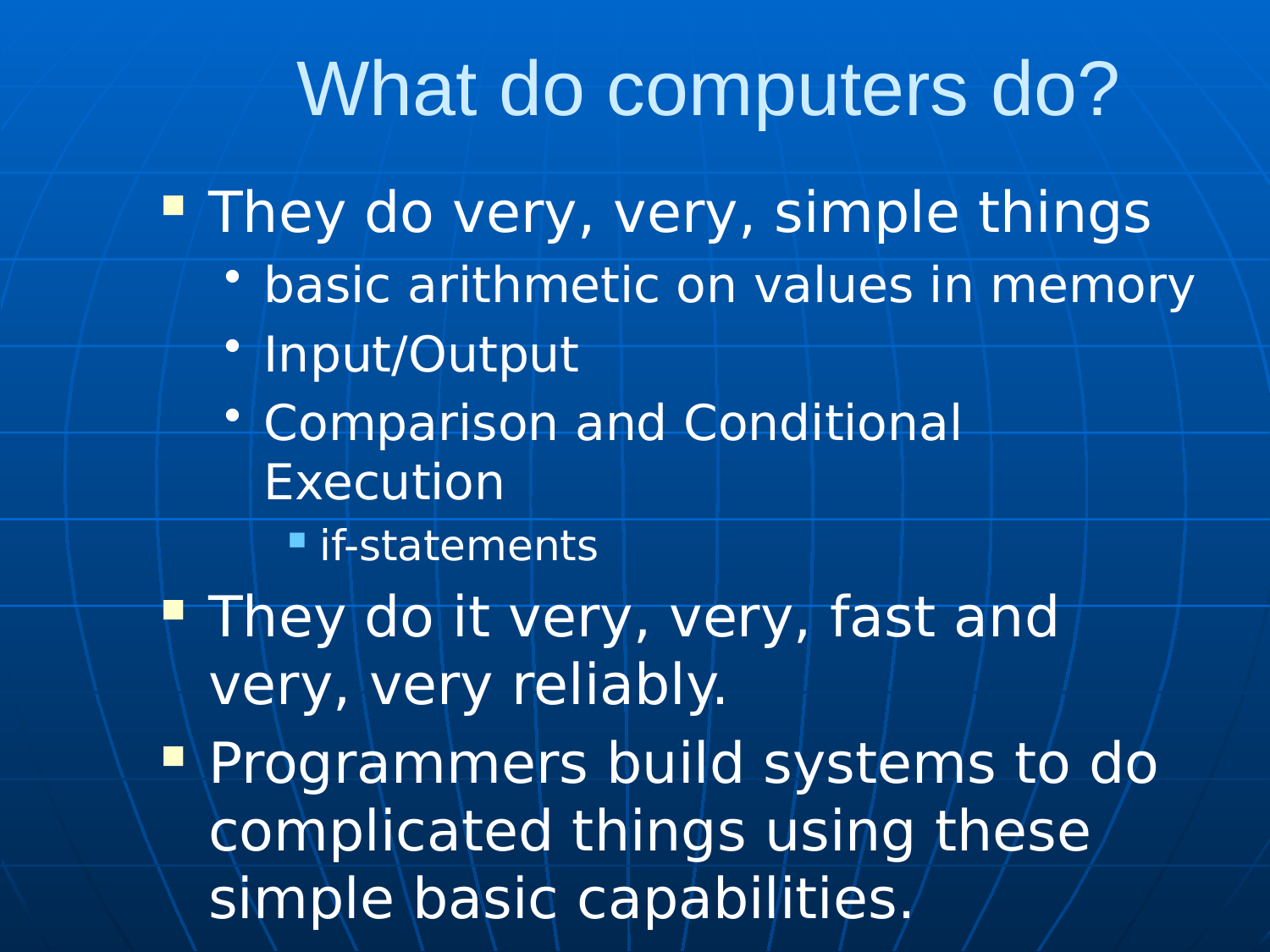

# What do computers do?
They do very, very, simple things
basic arithmetic on values in memory
Input/Output
Comparison and Conditional Execution
if-statements
They do it very, very, fast and very, very reliably.
Programmers build systems to do complicated things using these simple basic capabilities.